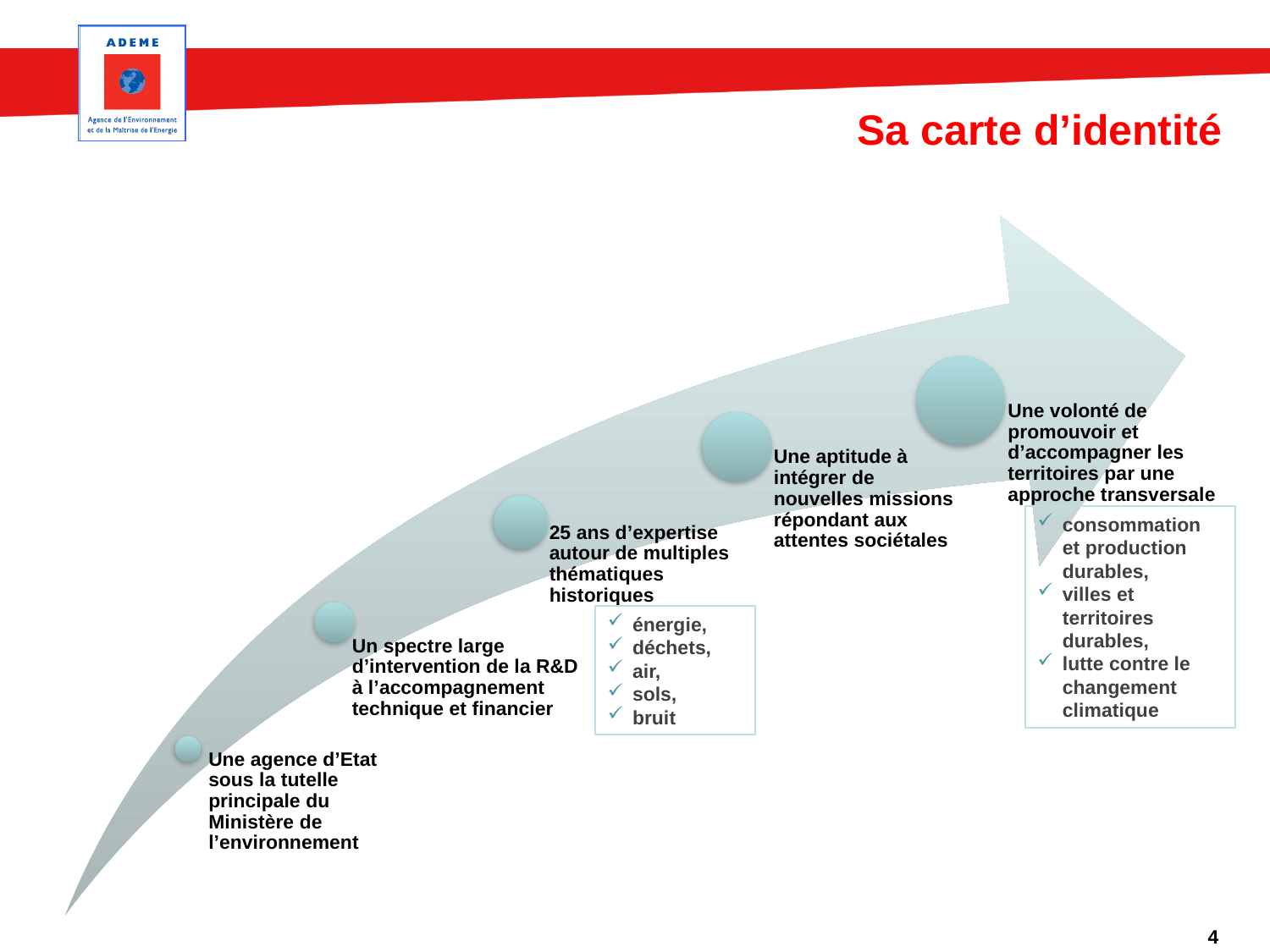

# Sa carte d’identité
Une agence d’Etat sous la tutelle principale du Ministère de l’environnement
Un spectre large d’intervention de la R&D à l’accompagnement technique et financier
25 ans d’expertise autour de multiples thématiques historiques
Une aptitude à intégrer de nouvelles missions répondant aux attentes sociétales
Une volonté de promouvoir et d’accompagner les territoires par une approche transversale
consommation et production durables,
villes et territoires durables,
lutte contre le changement climatique
énergie,
déchets,
air,
sols,
bruit
4